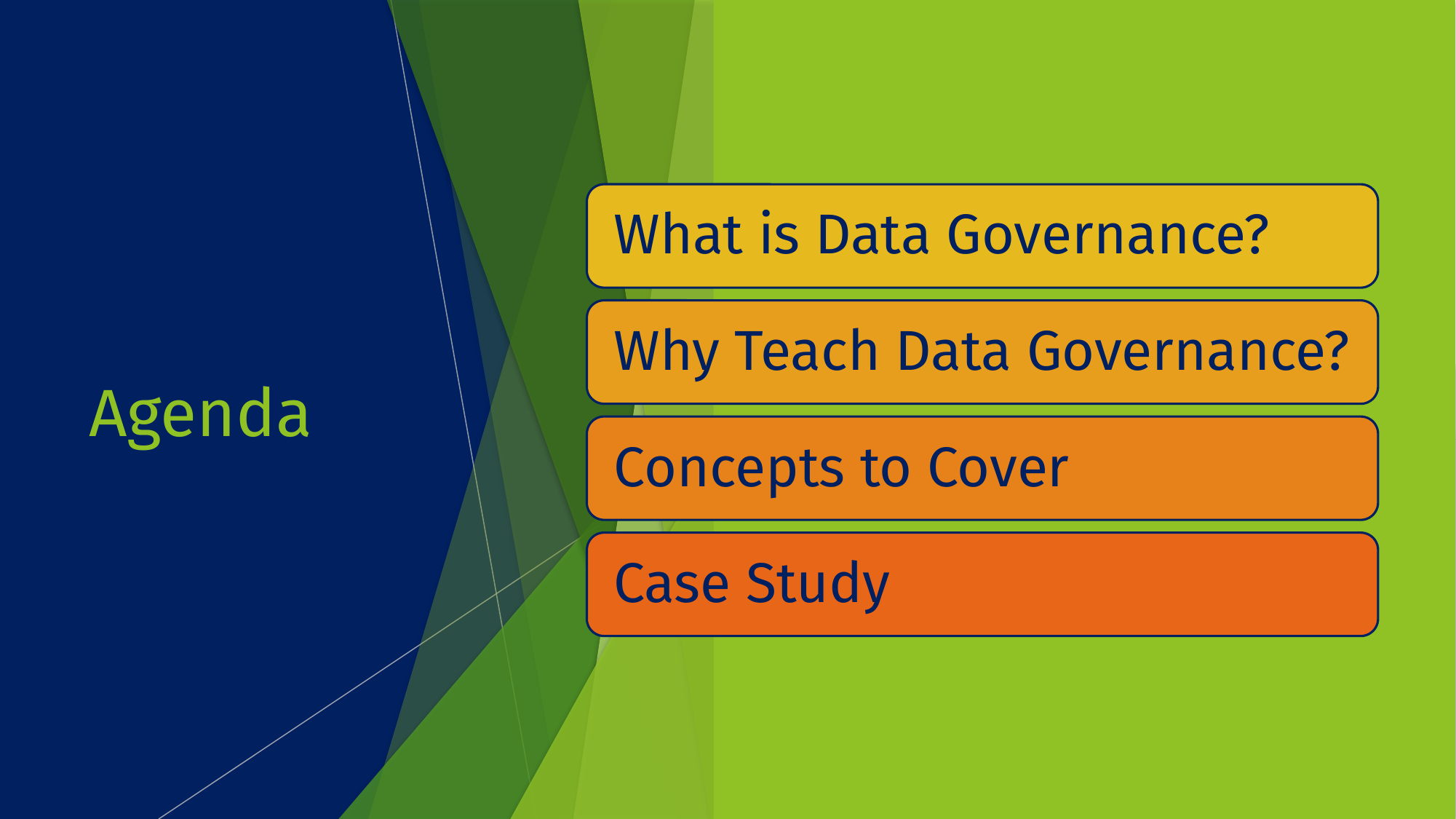

What is Data Governance?
Why Teach Data Governance?
Concepts to Cover
Case Study
# Agenda